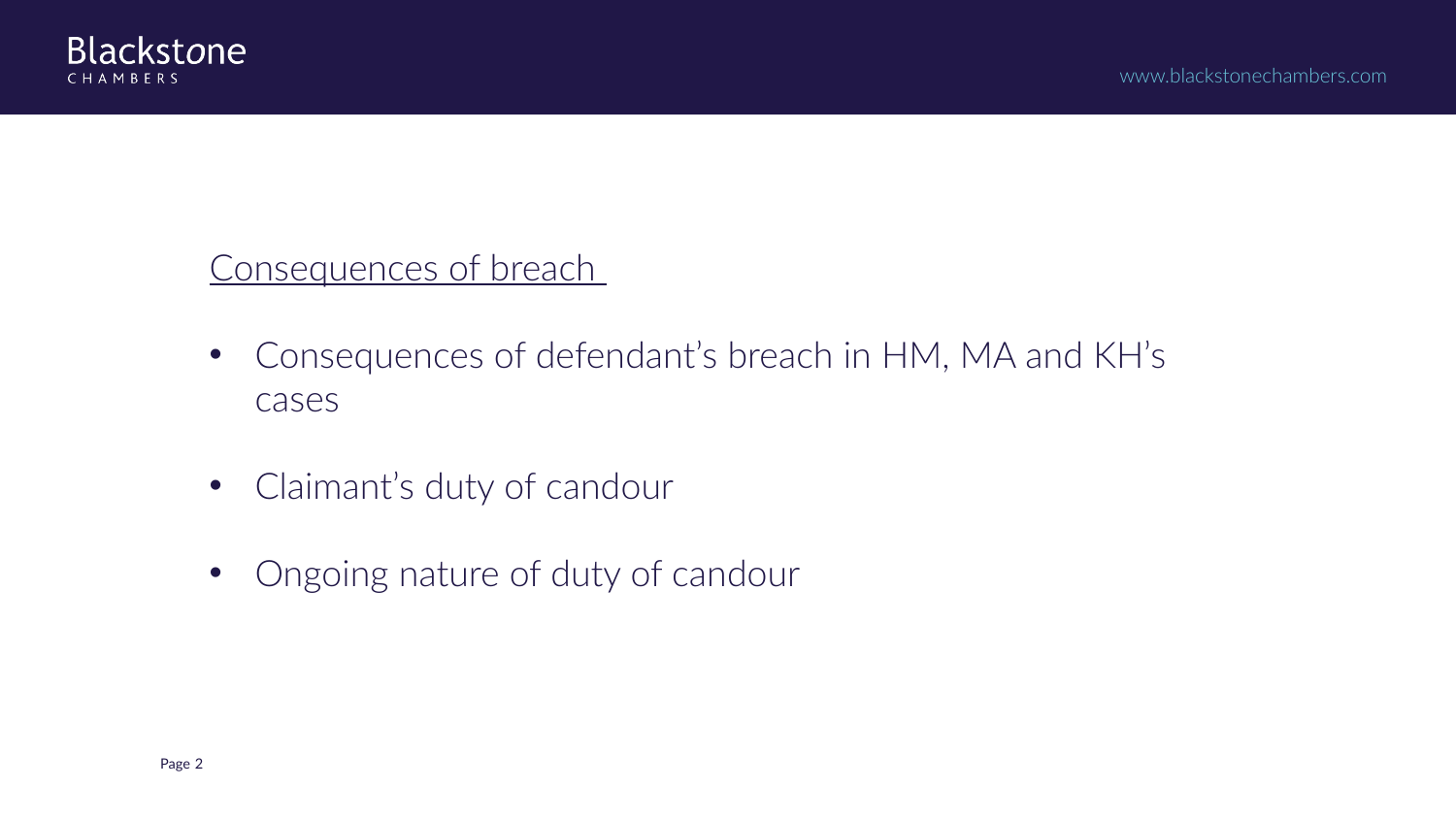

#
Consequences of breach

Consequences of defendant’s breach in HM, MA and KH’s cases

Claimant’s duty of candour

Ongoing nature of duty of candour

2